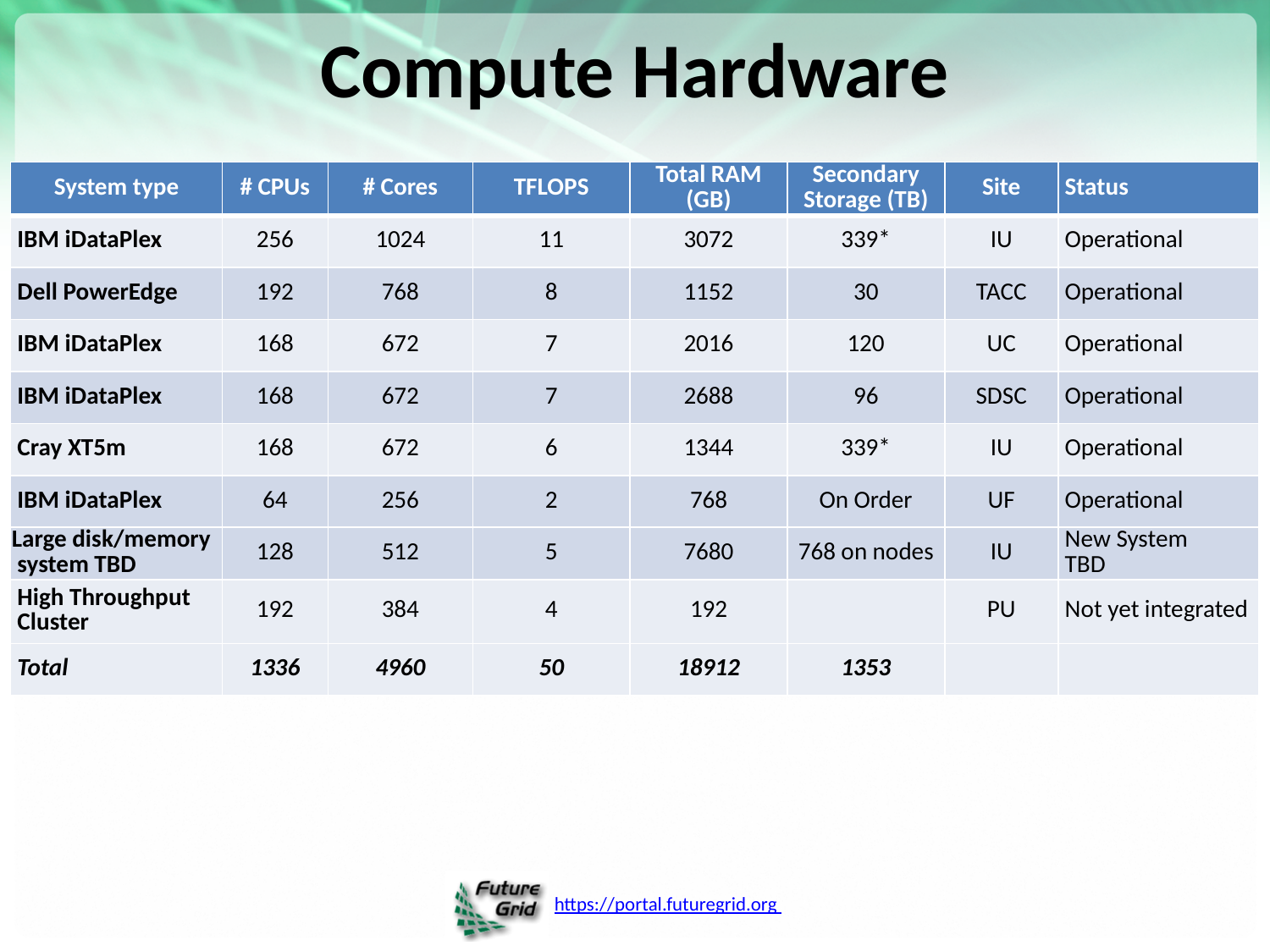

# Compute Hardware
| System type | # CPUs | # Cores | TFLOPS | Total RAM (GB) | Secondary Storage (TB) | Site | Status |
| --- | --- | --- | --- | --- | --- | --- | --- |
| IBM iDataPlex | 256 | 1024 | 11 | 3072 | 339\* | IU | Operational |
| Dell PowerEdge | 192 | 768 | 8 | 1152 | 30 | TACC | Operational |
| IBM iDataPlex | 168 | 672 | 7 | 2016 | 120 | UC | Operational |
| IBM iDataPlex | 168 | 672 | 7 | 2688 | 96 | SDSC | Operational |
| Cray XT5m | 168 | 672 | 6 | 1344 | 339\* | IU | Operational |
| IBM iDataPlex | 64 | 256 | 2 | 768 | On Order | UF | Operational |
| Large disk/memory system TBD | 128 | 512 | 5 | 7680 | 768 on nodes | IU | New System TBD |
| High Throughput Cluster | 192 | 384 | 4 | 192 |  | PU | Not yet integrated |
| Total | 1336 | 4960 | 50 | 18912 | 1353 |  |  |